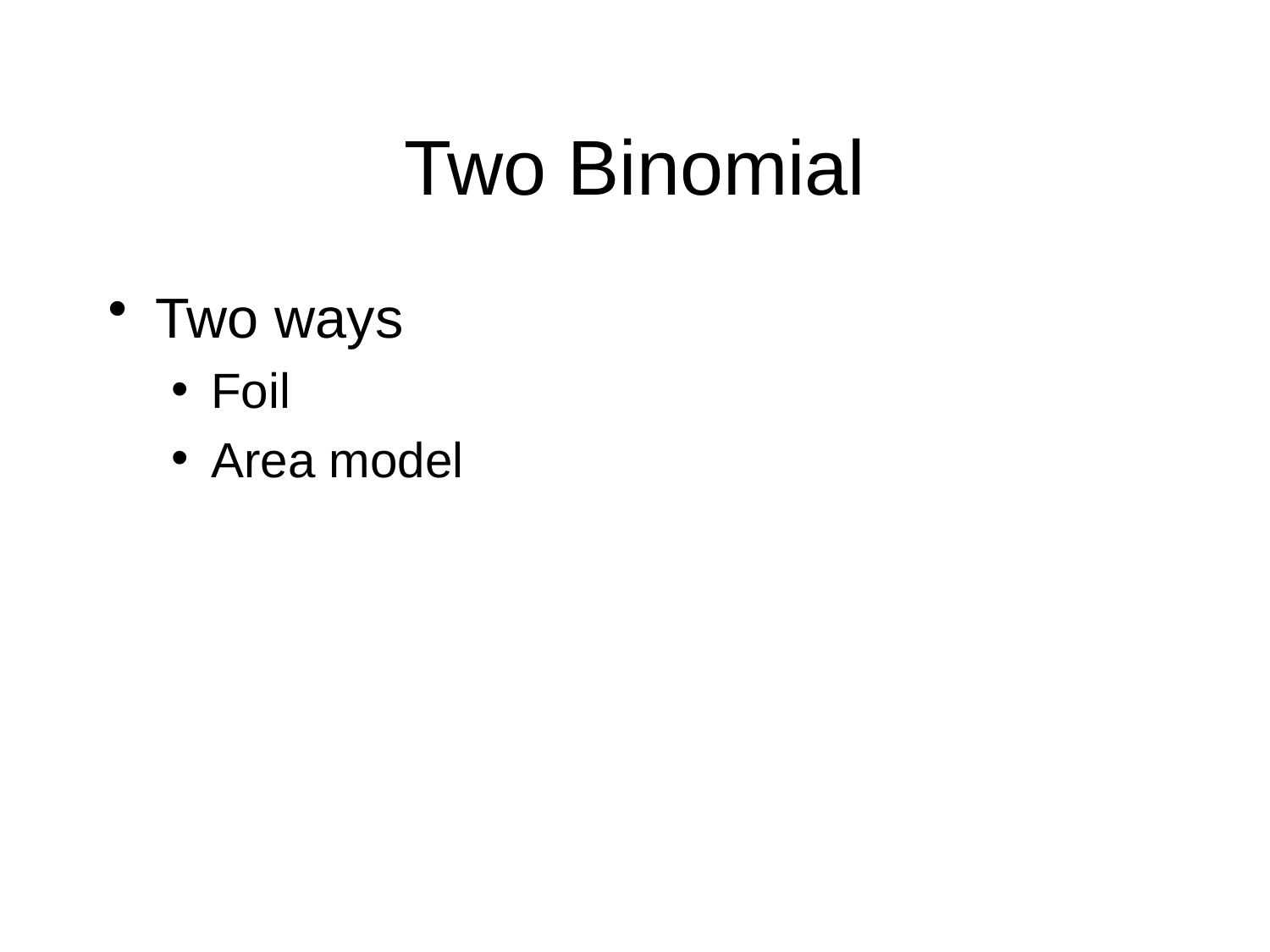

# Two Binomial
Two ways
Foil
Area model